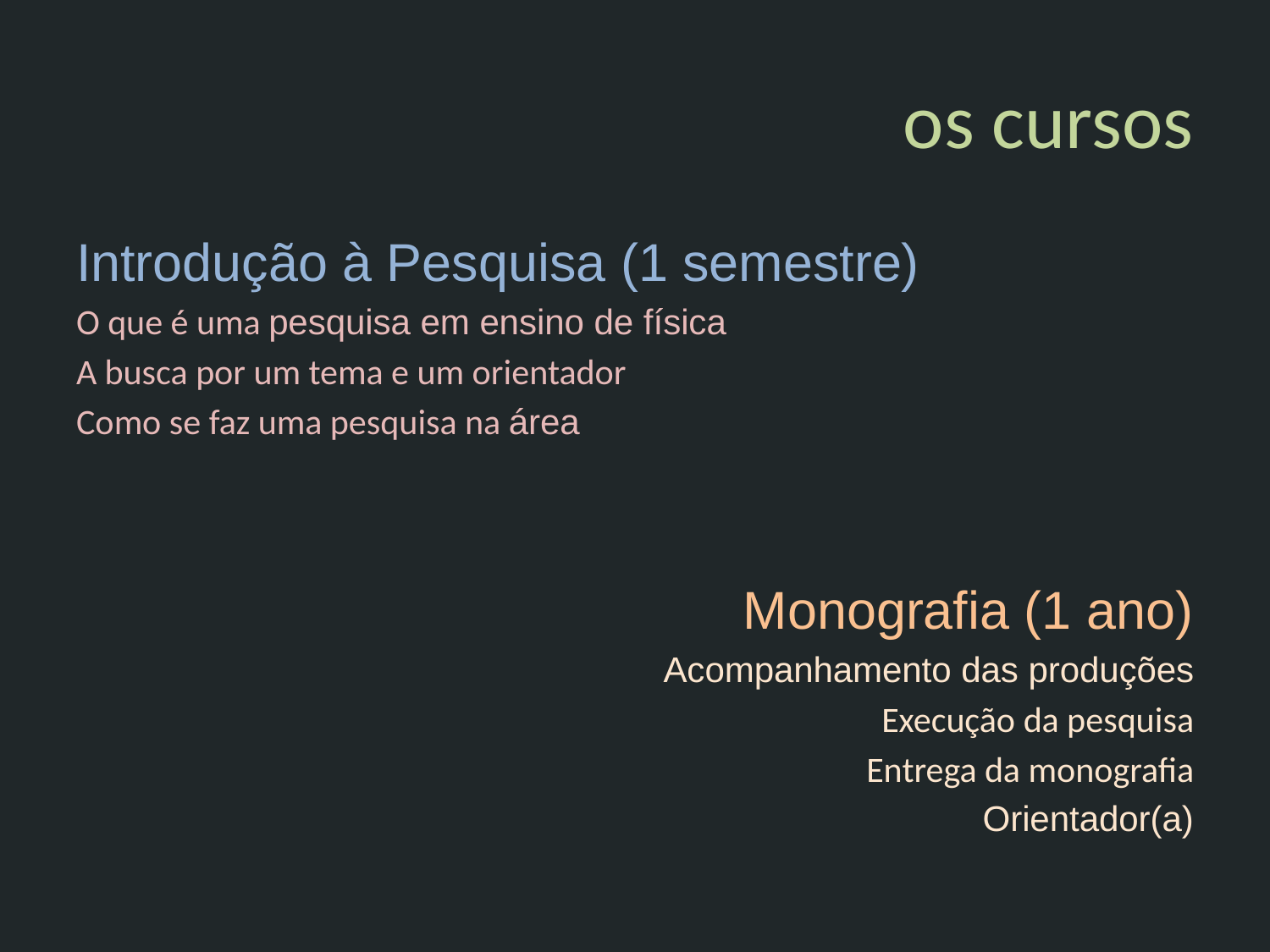

# os cursos
Introdução à Pesquisa (1 semestre)
O que é uma pesquisa em ensino de física
A busca por um tema e um orientador
Como se faz uma pesquisa na área

Monografia (1 ano)
Acompanhamento das produções
Execução da pesquisa
Entrega da monografia
Orientador(a)